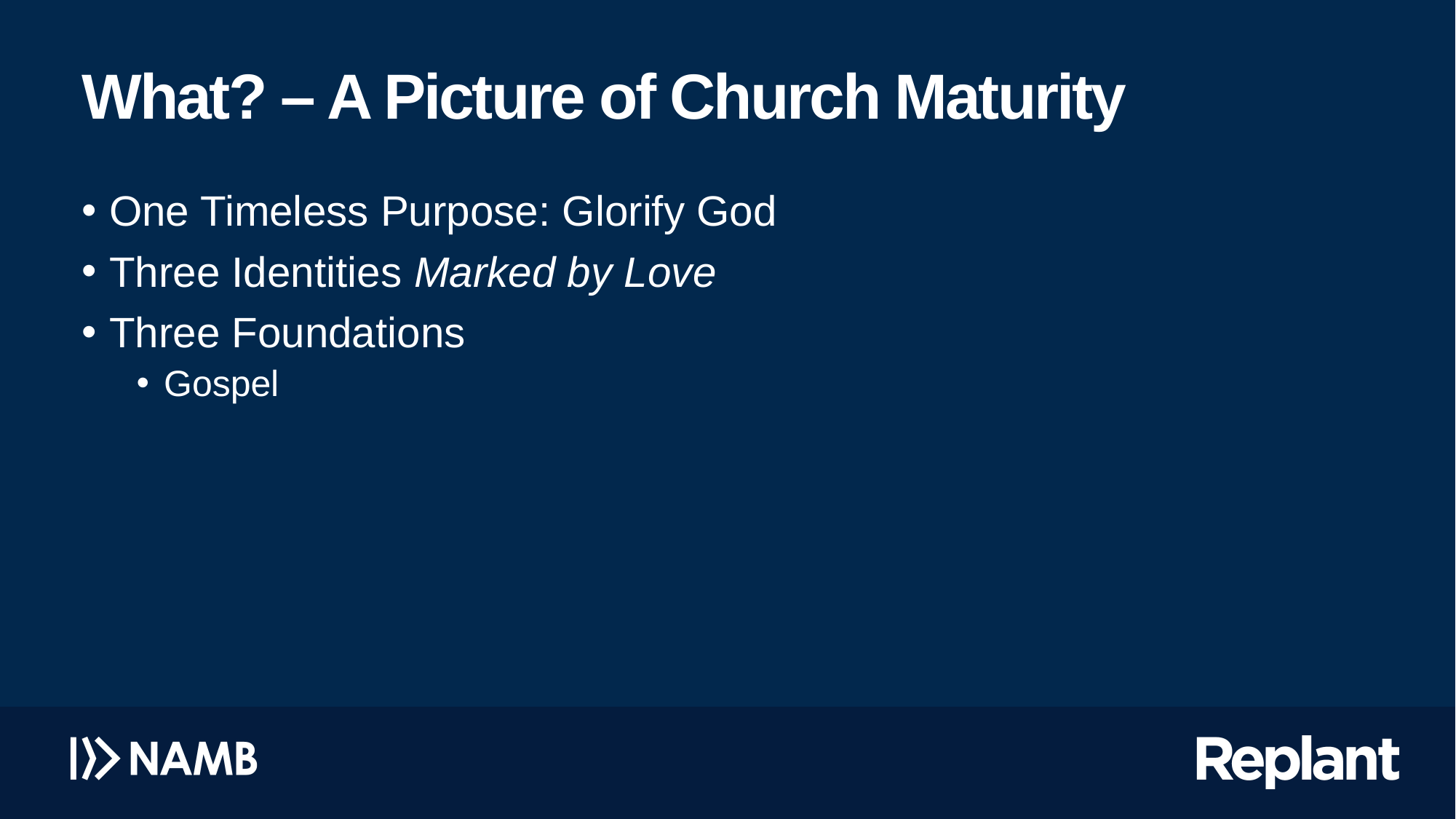

# What? – A Picture of Church Maturity
One Timeless Purpose: Glorify God
Three Identities Marked by Love
Three Foundations
Gospel